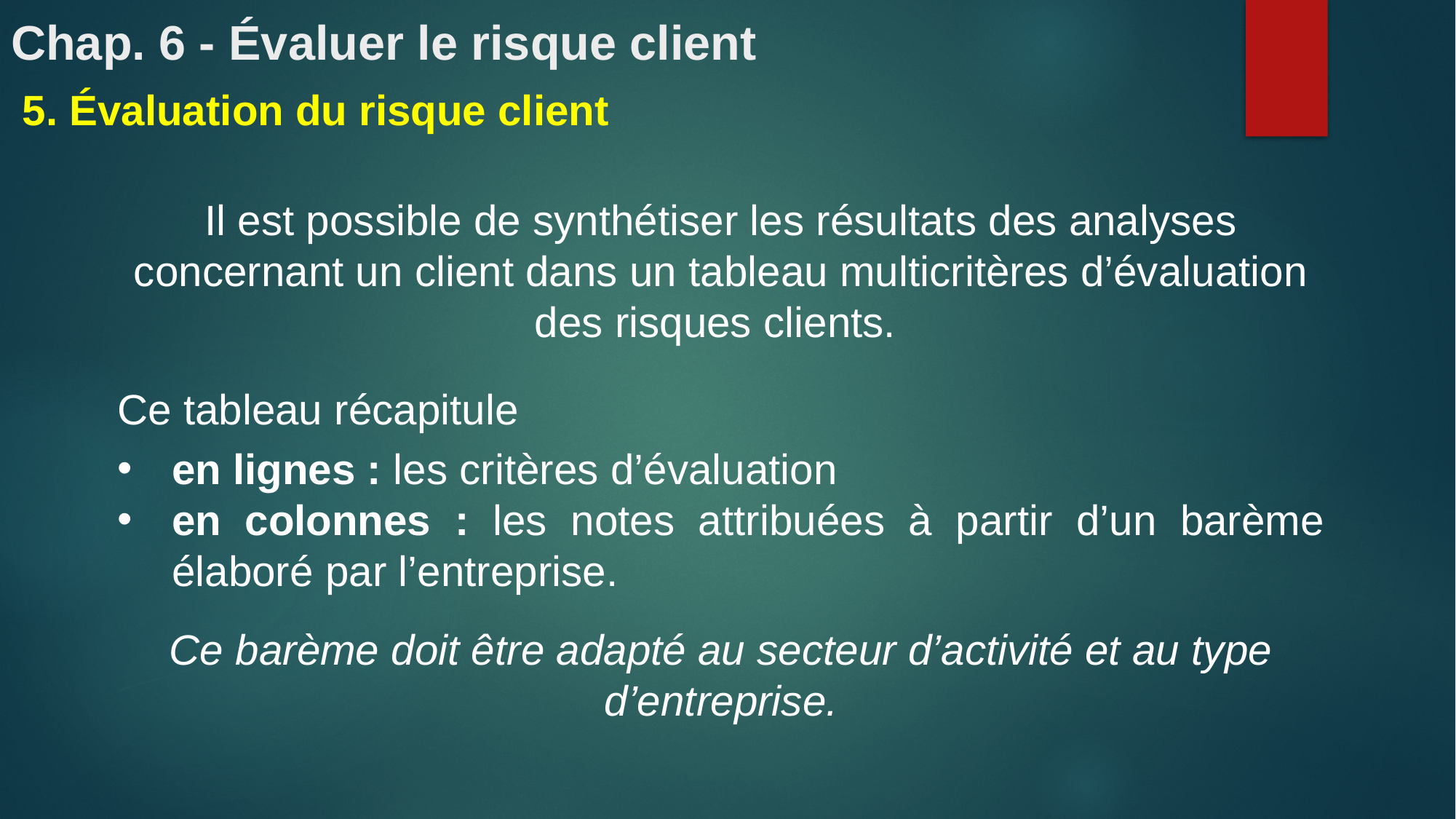

# Chap. 6 - Évaluer le risque client
5. Évaluation du risque client
Il est possible de synthétiser les résultats des analyses concernant un client dans un tableau multicritères d’évaluation des risques clients.
Ce tableau récapitule
en lignes : les critères d’évaluation
en colonnes : les notes attribuées à partir d’un barème élaboré par l’entreprise.
Ce barème doit être adapté au secteur d’activité et au type d’entreprise.